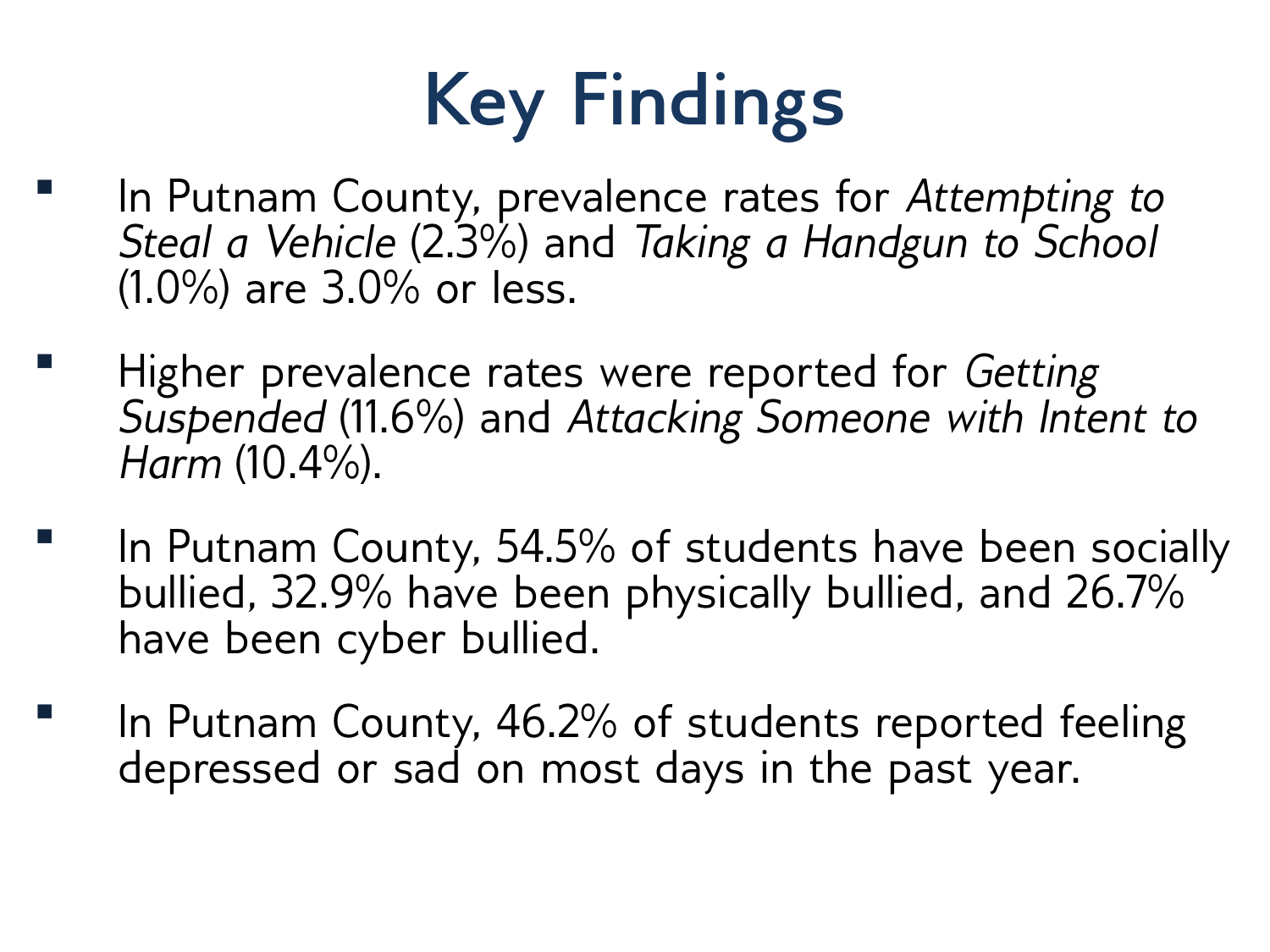

Key Findings
In Putnam County, prevalence rates for Attempting to Steal a Vehicle (2.3%) and Taking a Handgun to School (1.0%) are 3.0% or less.
Higher prevalence rates were reported for Getting Suspended (11.6%) and Attacking Someone with Intent to Harm (10.4%).
In Putnam County, 54.5% of students have been socially bullied, 32.9% have been physically bullied, and 26.7% have been cyber bullied.
In Putnam County, 46.2% of students reported feeling depressed or sad on most days in the past year.